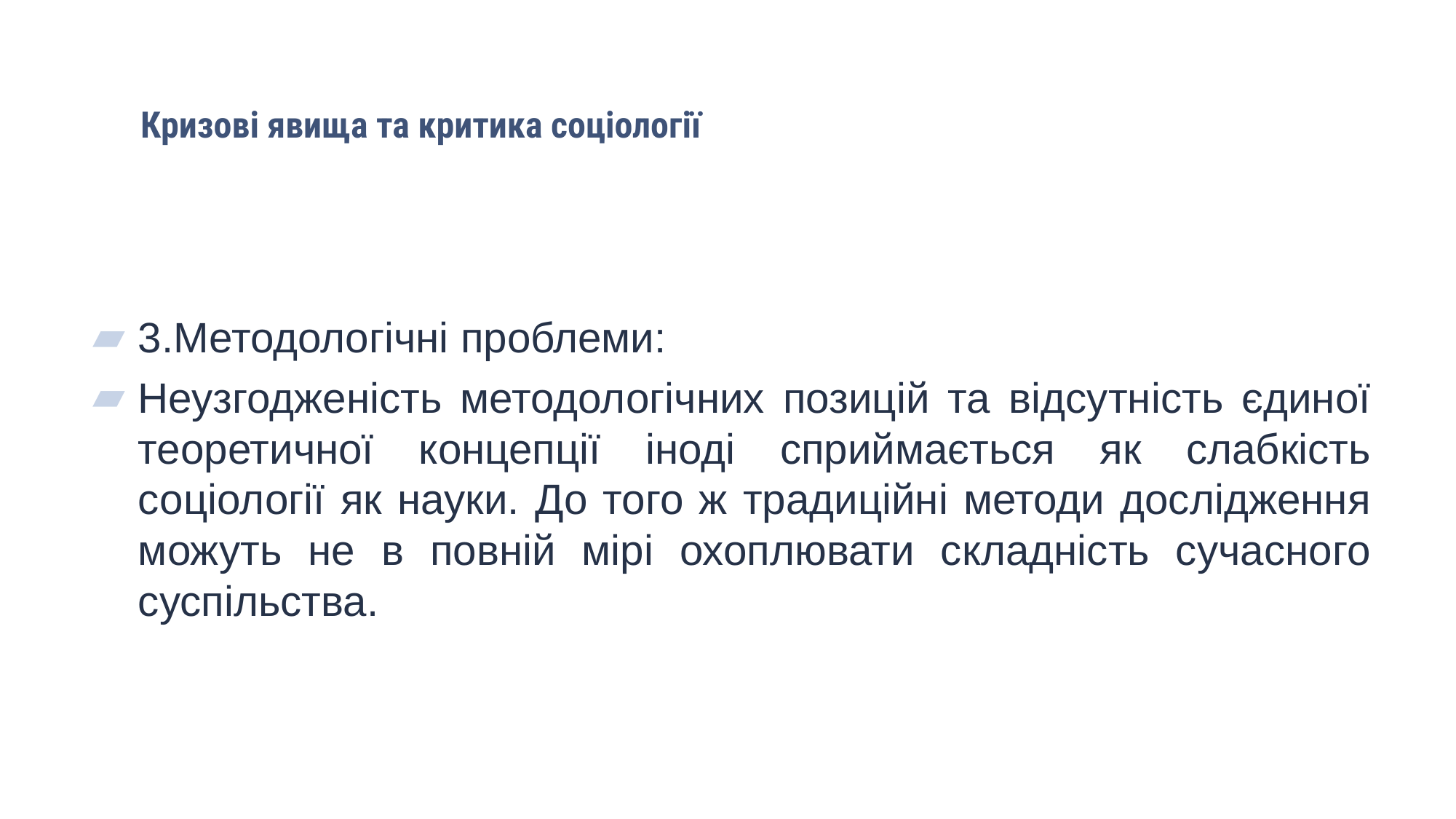

# Кризові явища та критика соціології

3.Методологічні проблеми:
Неузгодженість методологічних позицій та відсутність єдиної теоретичної концепції іноді сприймається як слабкість соціології як науки. До того ж традиційні методи дослідження можуть не в повній мірі охоплювати складність сучасного суспільства.